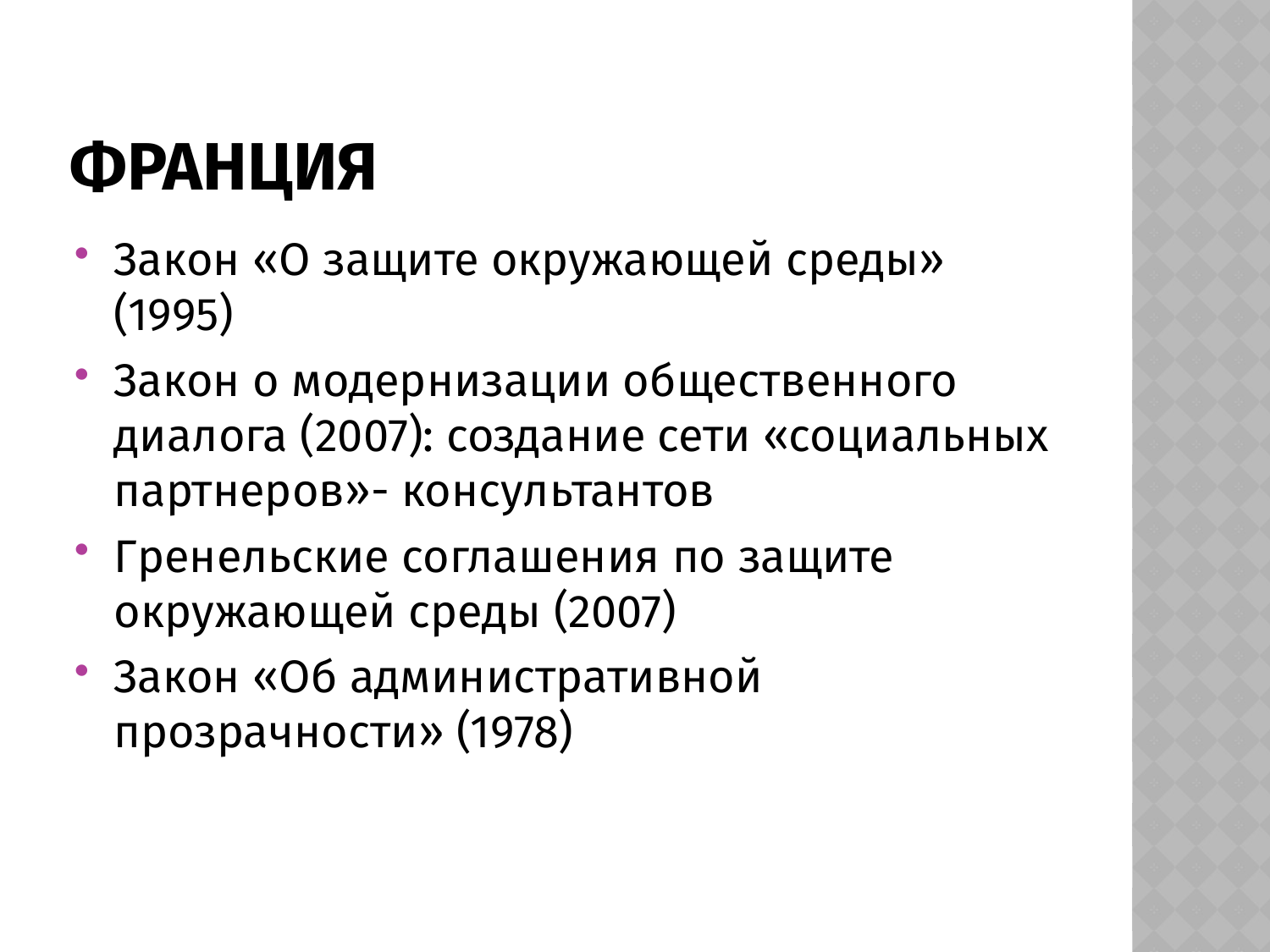

# Франция
Закон «О защите окружающей среды» (1995)
Закон о модернизации общественного диалога (2007): создание сети «социальных партнеров»- консультантов
Гренельские соглашения по защите окружающей среды (2007)
Закон «Об административной прозрачности» (1978)